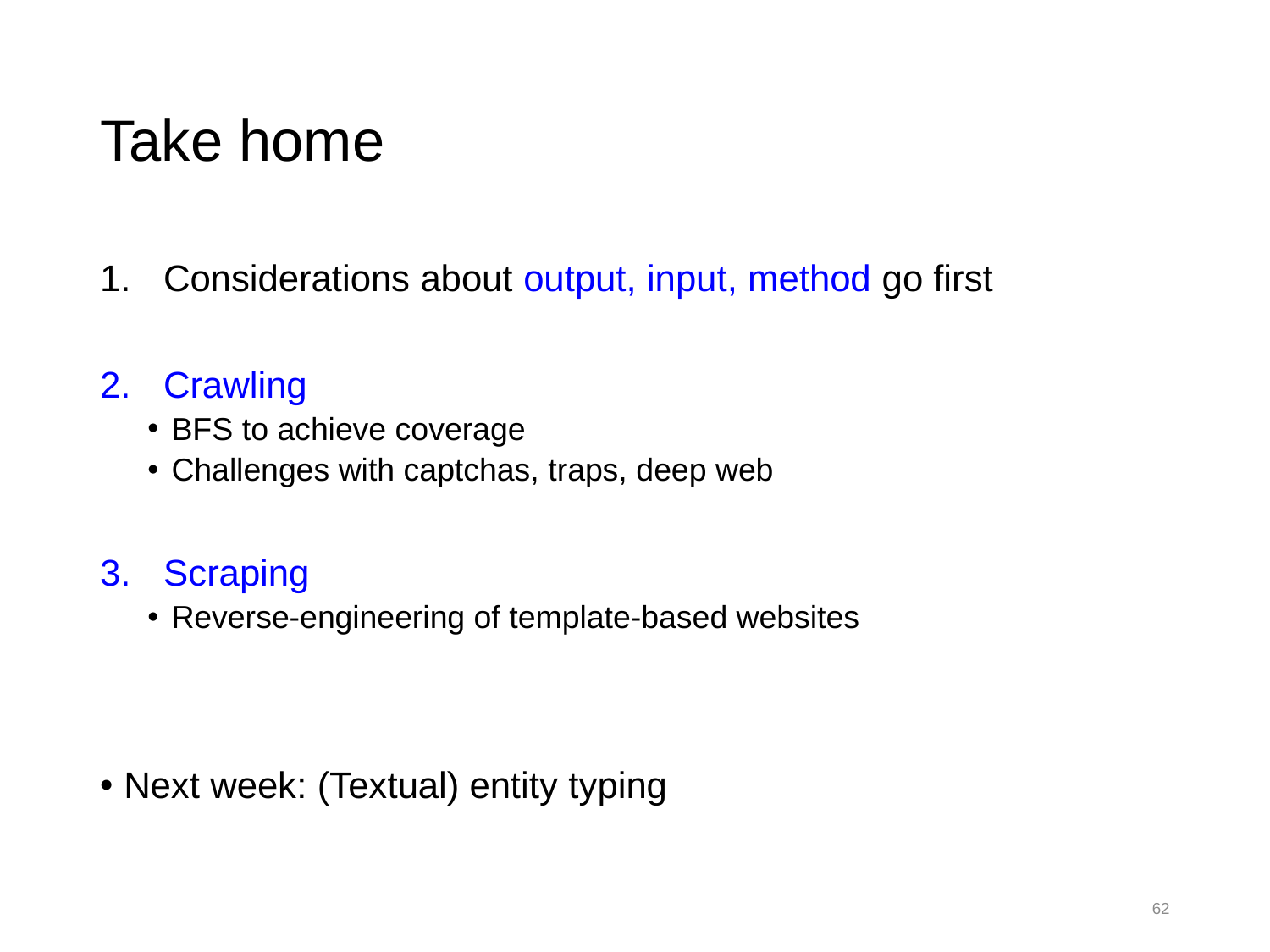

# Take home
Considerations about output, input, method go first

Crawling
BFS to achieve coverage
Challenges with captchas, traps, deep web

Scraping
Reverse-engineering of template-based websites

Next week: (Textual) entity typing
62